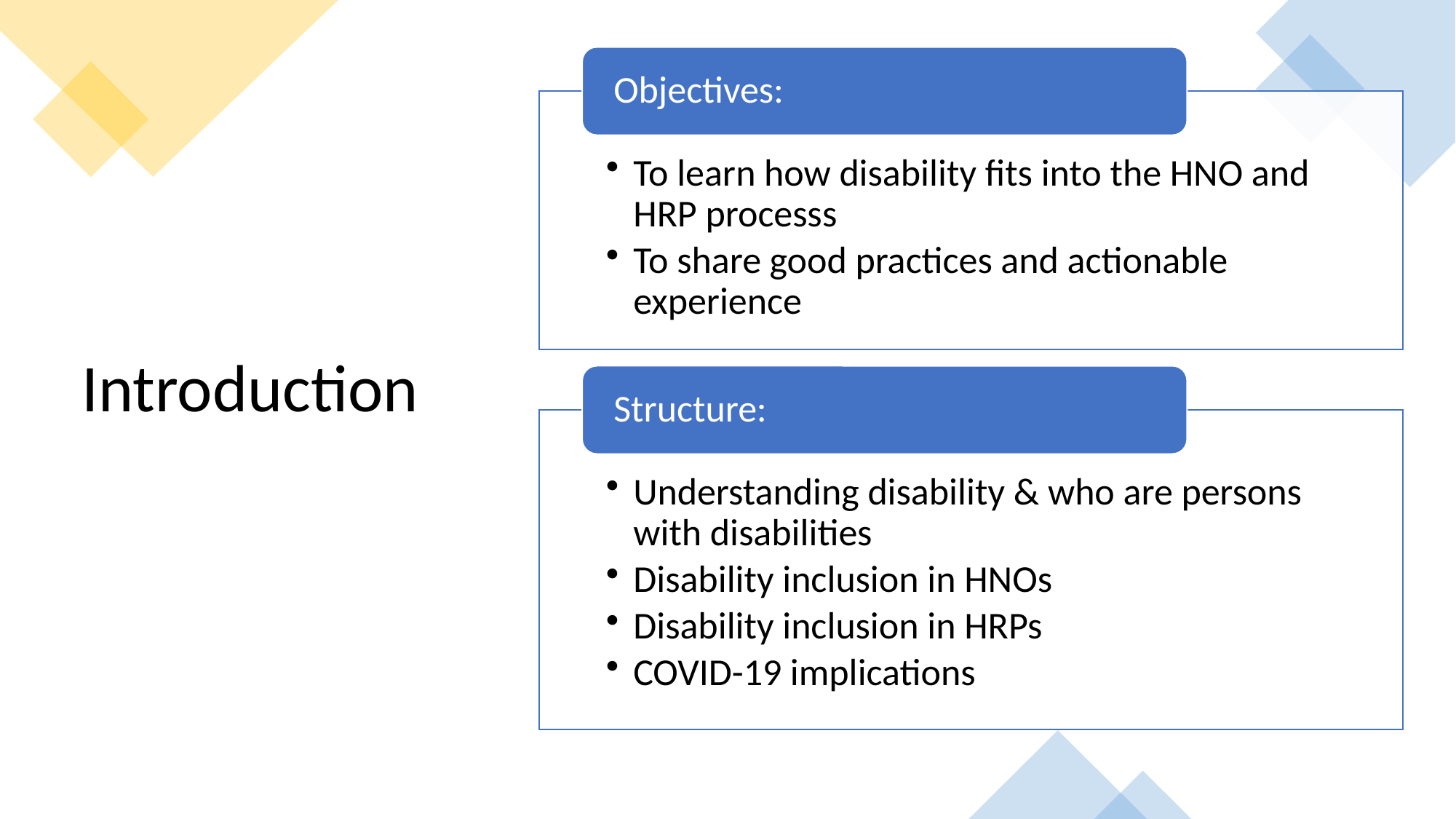

To learn how disability fits into the HNO and HRP processs
To share good practices and actionable experience
Objectives:
Understanding disability & who are persons with disabilities
Disability inclusion in HNOs
Disability inclusion in HRPs
COVID-19 implications
Structure:

# Introduction